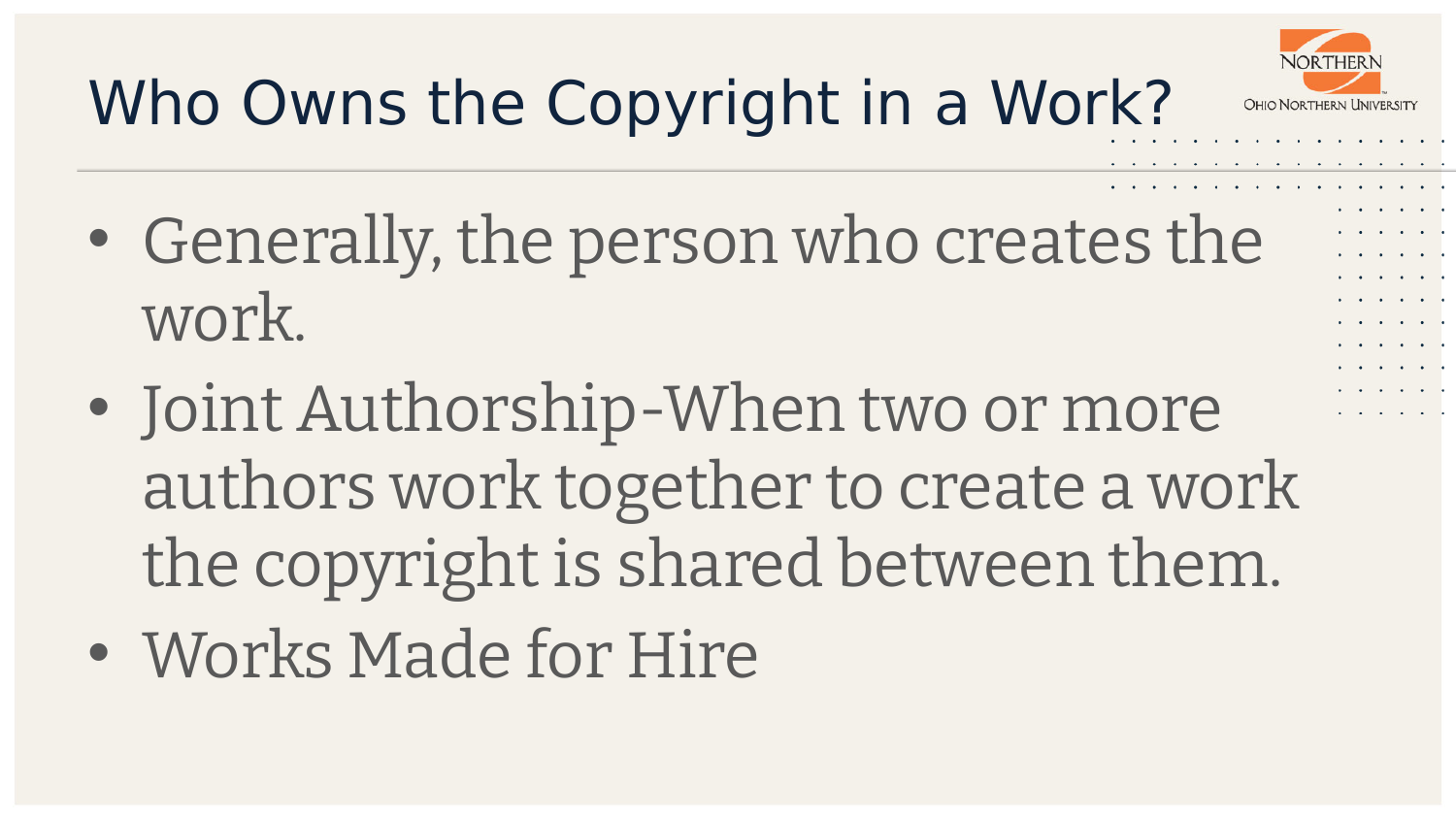

# Who Owns the Copyright in a Work?
Generally, the person who creates the work.
Joint Authorship-When two or more authors work together to create a work the copyright is shared between them.
Works Made for Hire